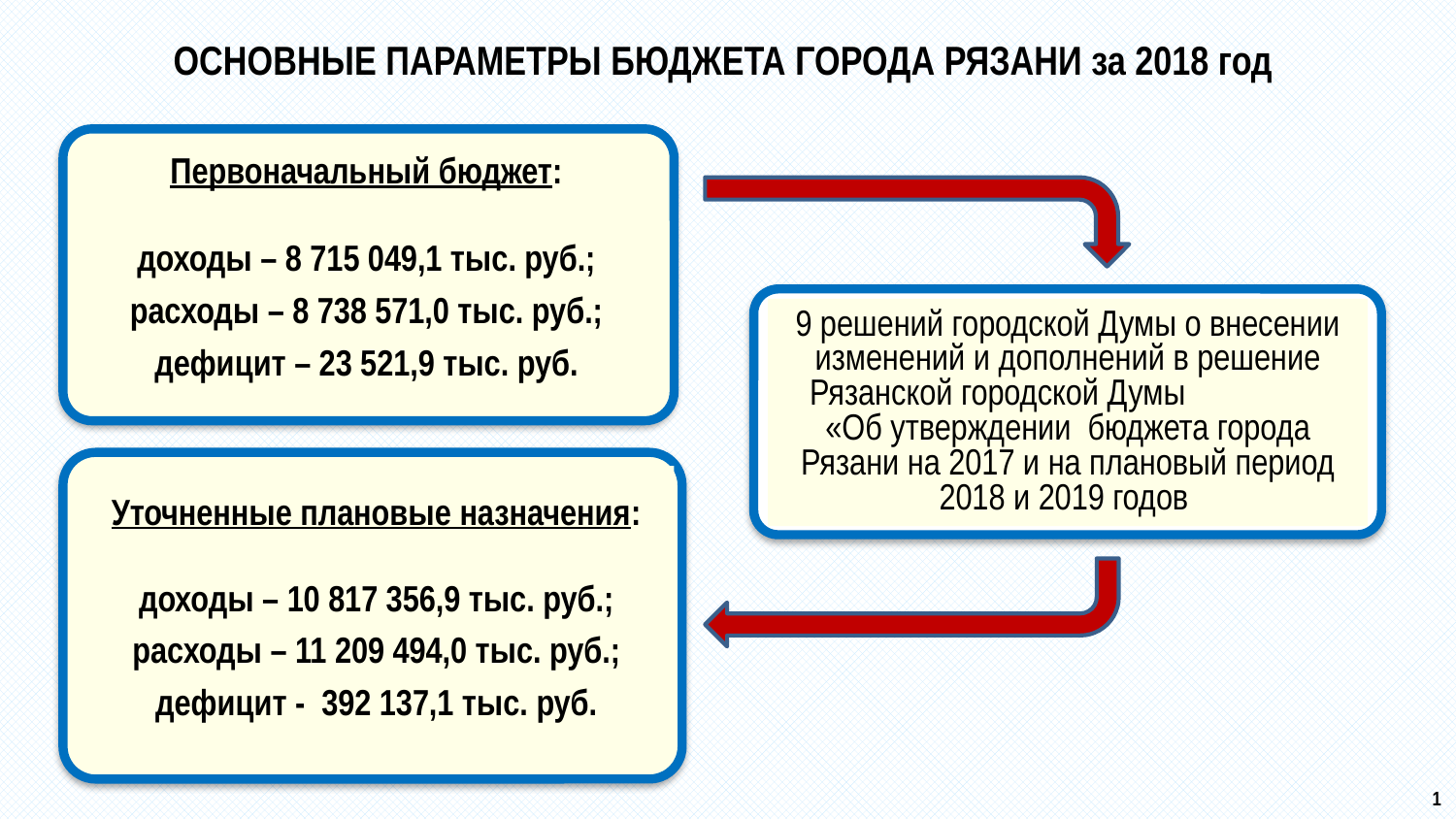

ОСНОВНЫЕ ПАРАМЕТРЫ БЮДЖЕТА ГОРОДА РЯЗАНИ за 2018 год

Первоначальный бюджет:

доходы – 8 715 049,1 тыс. руб.;
расходы – 8 738 571,0 тыс. руб.;
дефицит – 23 521,9 тыс. руб.

9 решений городской Думы о внесении изменений и дополнений в решение Рязанской городской Думы                  «Об утверждении  бюджета города Рязани на 2017 и на плановый период 2018 и 2019 годов

Уточненные плановые назначения:

доходы – 10 817 356,9 тыс. руб.;
расходы – 11 209 494,0 тыс. руб.;
дефицит -  392 137,1 тыс. руб.

1